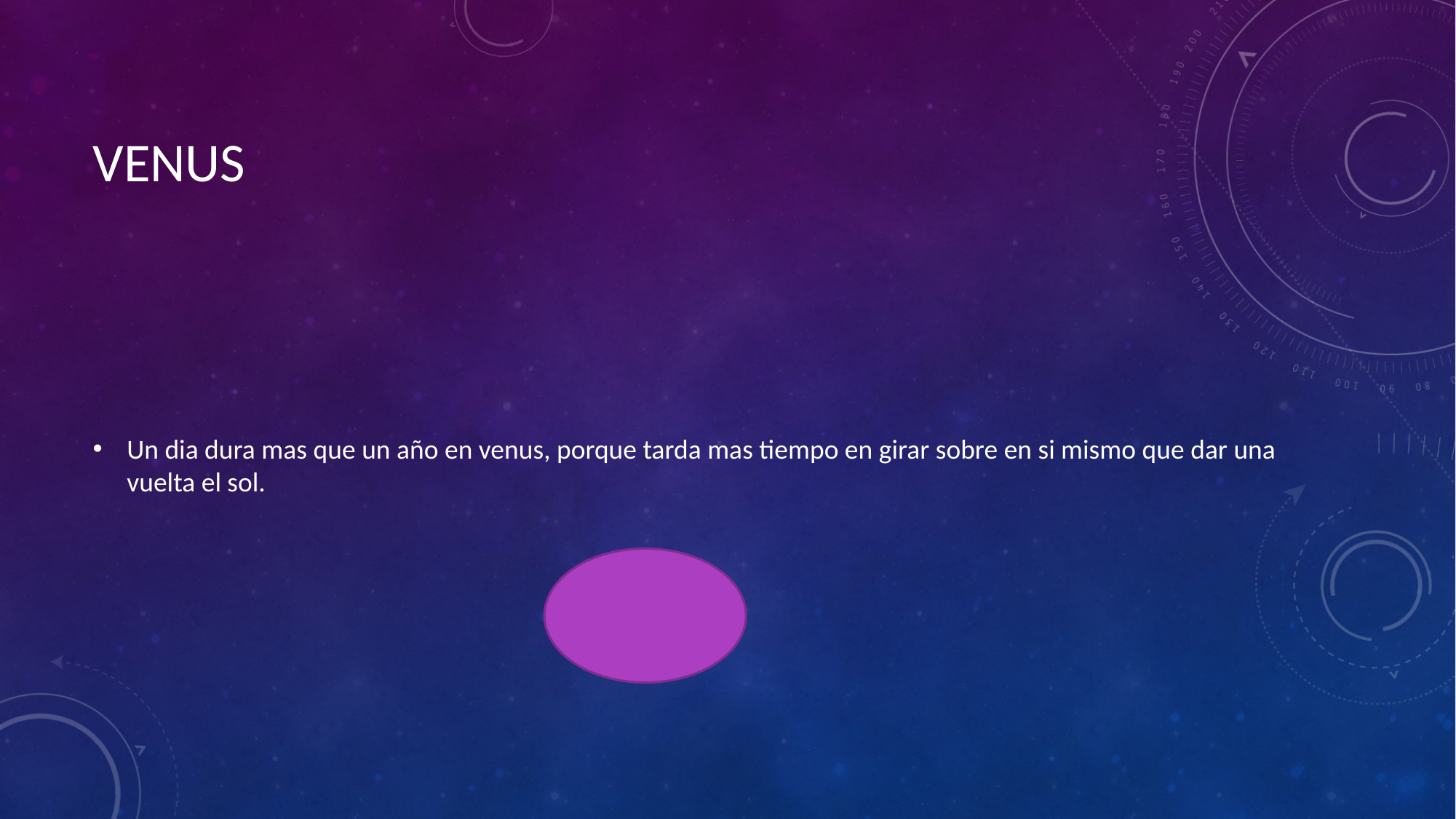

# VENUS
Un dia dura mas que un año en venus, porque tarda mas tiempo en girar sobre en si mismo que dar una vuelta el sol.